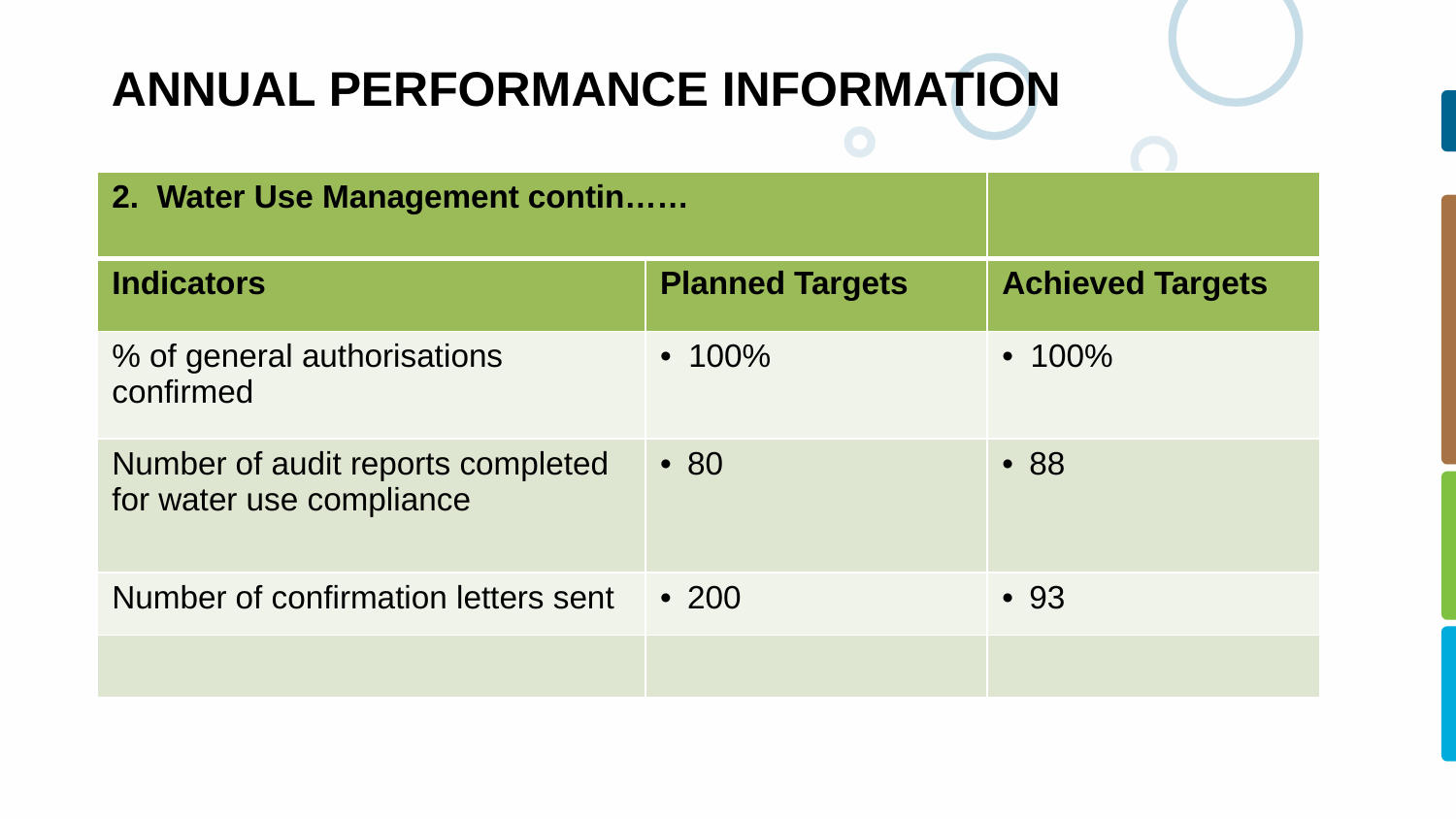

# ANNUAL PERFORMANCE INFORMATION
| 2. Water Use Management contin…… |  |  |
| --- | --- | --- |
| Indicators | Planned Targets | Achieved Targets |
| % of general authorisations confirmed | 100% | 100% |
| Number of audit reports completed for water use compliance | 80 | 88 |
| Number of confirmation letters sent | 200 | 93 |
|  |  |  |